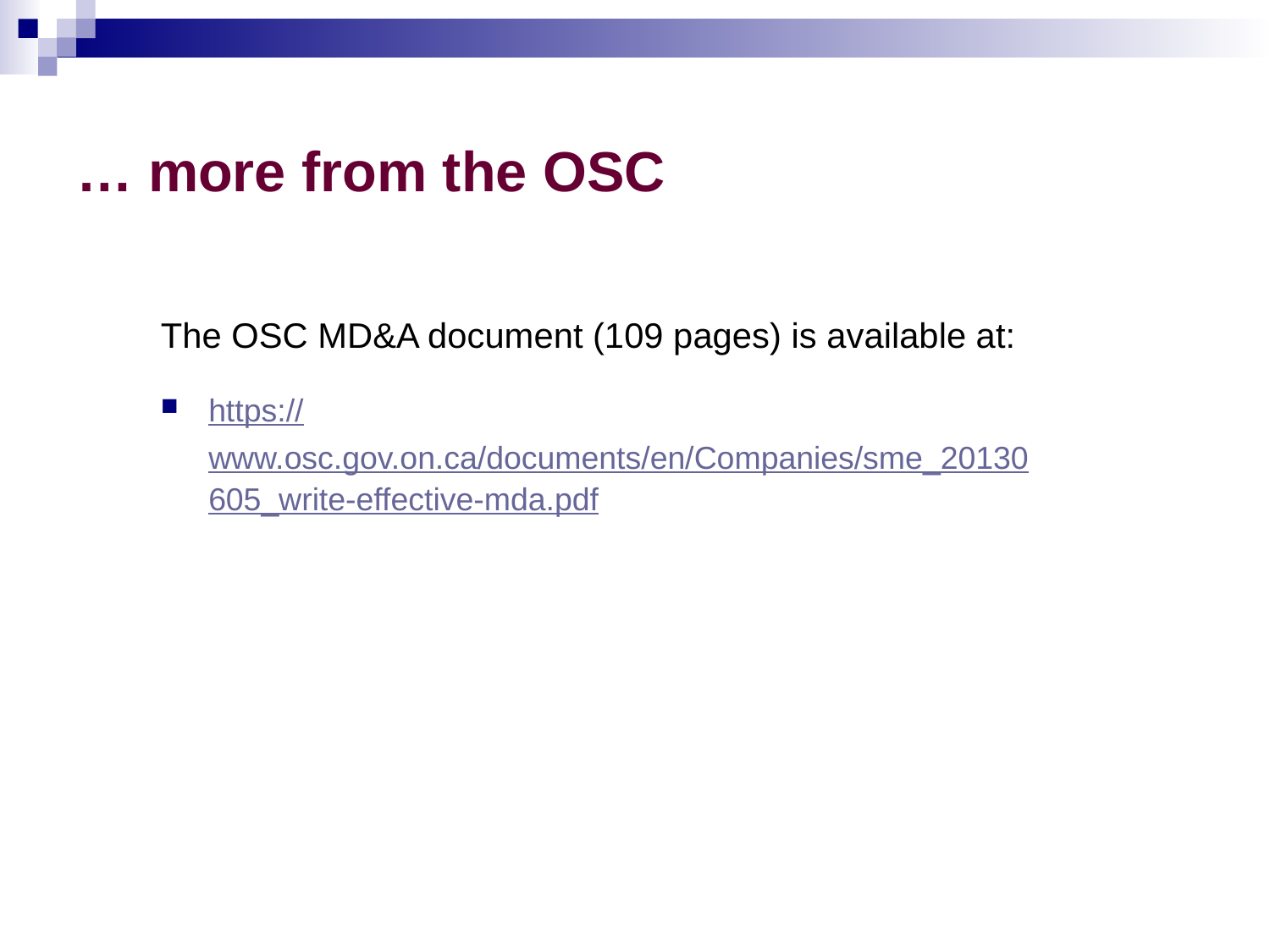

# … more from the OSC
The OSC MD&A document (109 pages) is available at:
https://www.osc.gov.on.ca/documents/en/Companies/sme_20130605_write-effective-mda.pdf